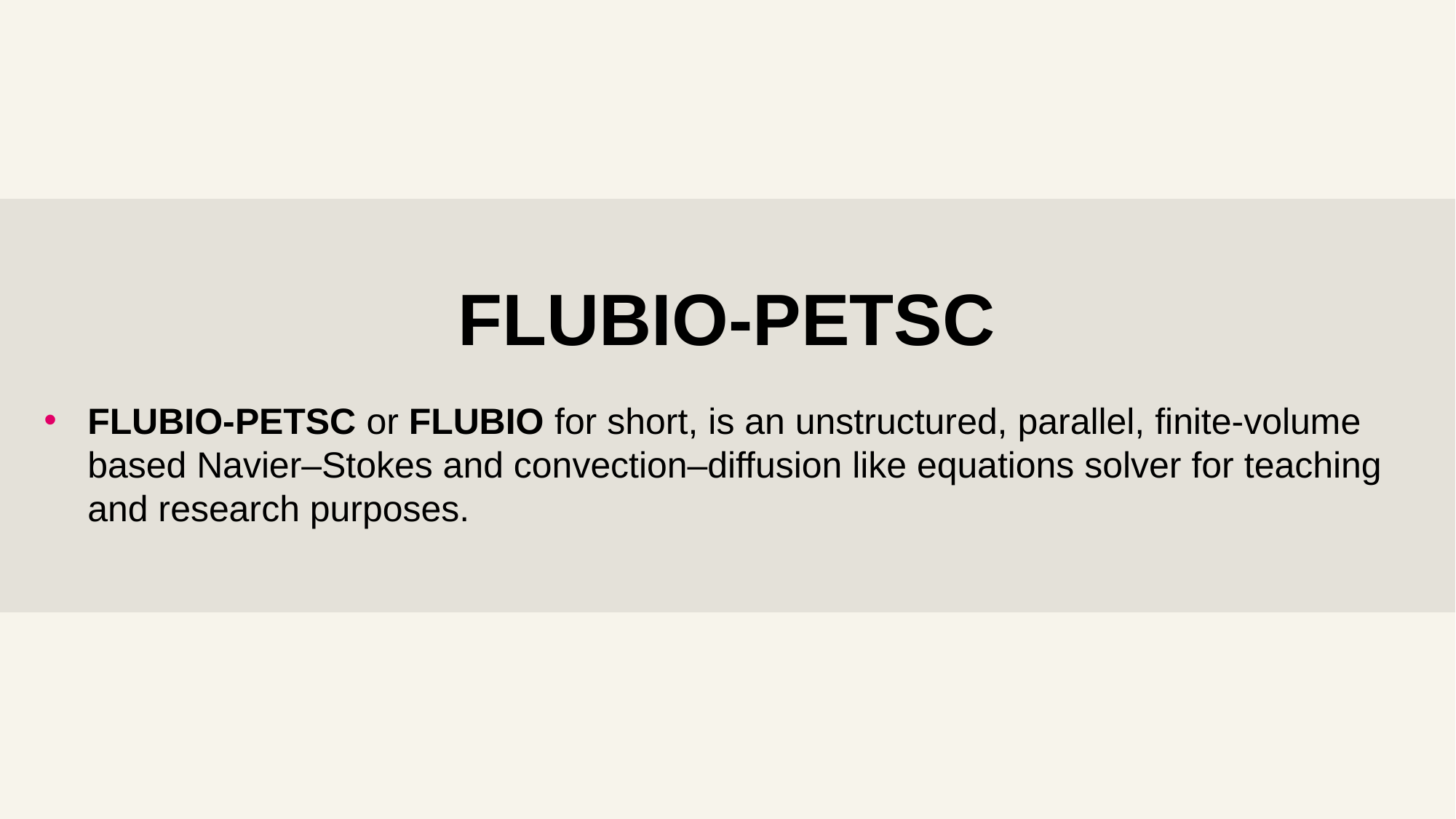

# FLUBIO-PETSC

FLUBIO-PETSC or FLUBIO for short, is an unstructured, parallel, finite-volume based Navier–Stokes and convection–diffusion like equations solver for teaching and research purposes.